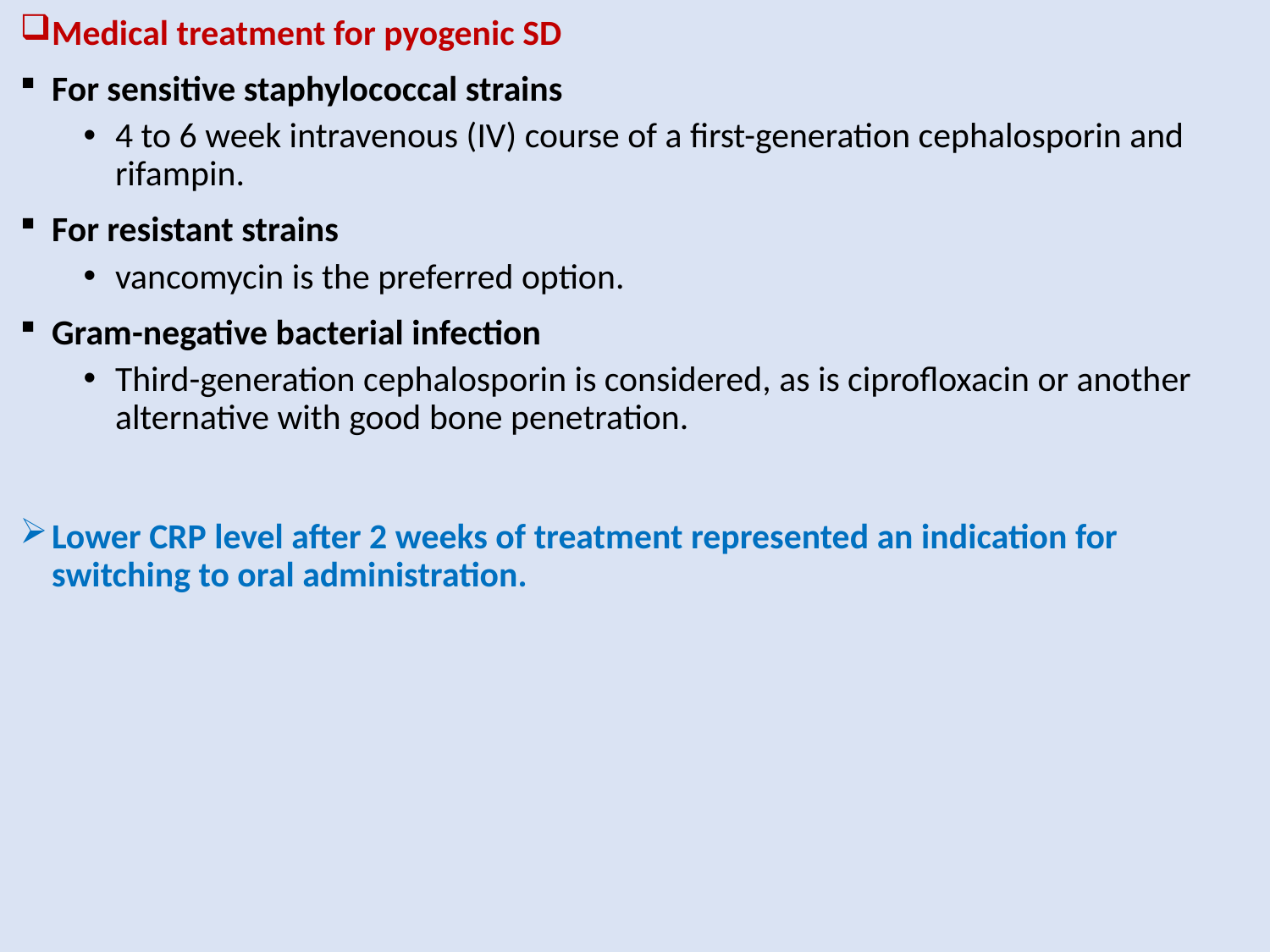

Medical treatment for pyogenic SD
For sensitive staphylococcal strains
4 to 6 week intravenous (IV) course of a first-generation cephalosporin and rifampin.
For resistant strains
vancomycin is the preferred option.
Gram-negative bacterial infection
Third-generation cephalosporin is considered, as is ciprofloxacin or another alternative with good bone penetration.

Lower CRP level after 2 weeks of treatment represented an indication for switching to oral administration.